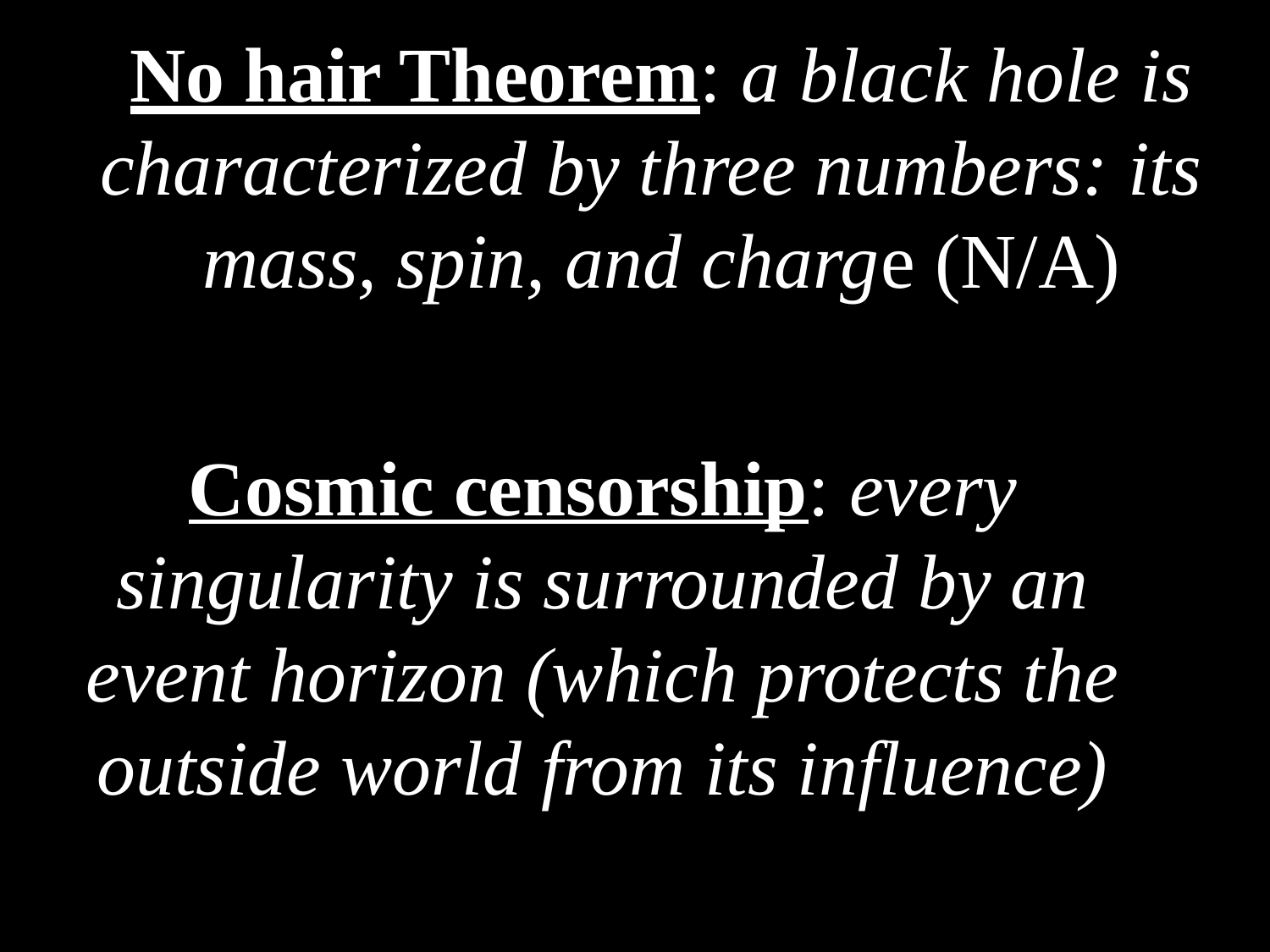

# No hair Theorem: a black hole is characterized by three numbers: its  mass, spin, and charge (N/A)
Cosmic censorship: every singularity is surrounded by an event horizon (which protects the outside world from its influence)